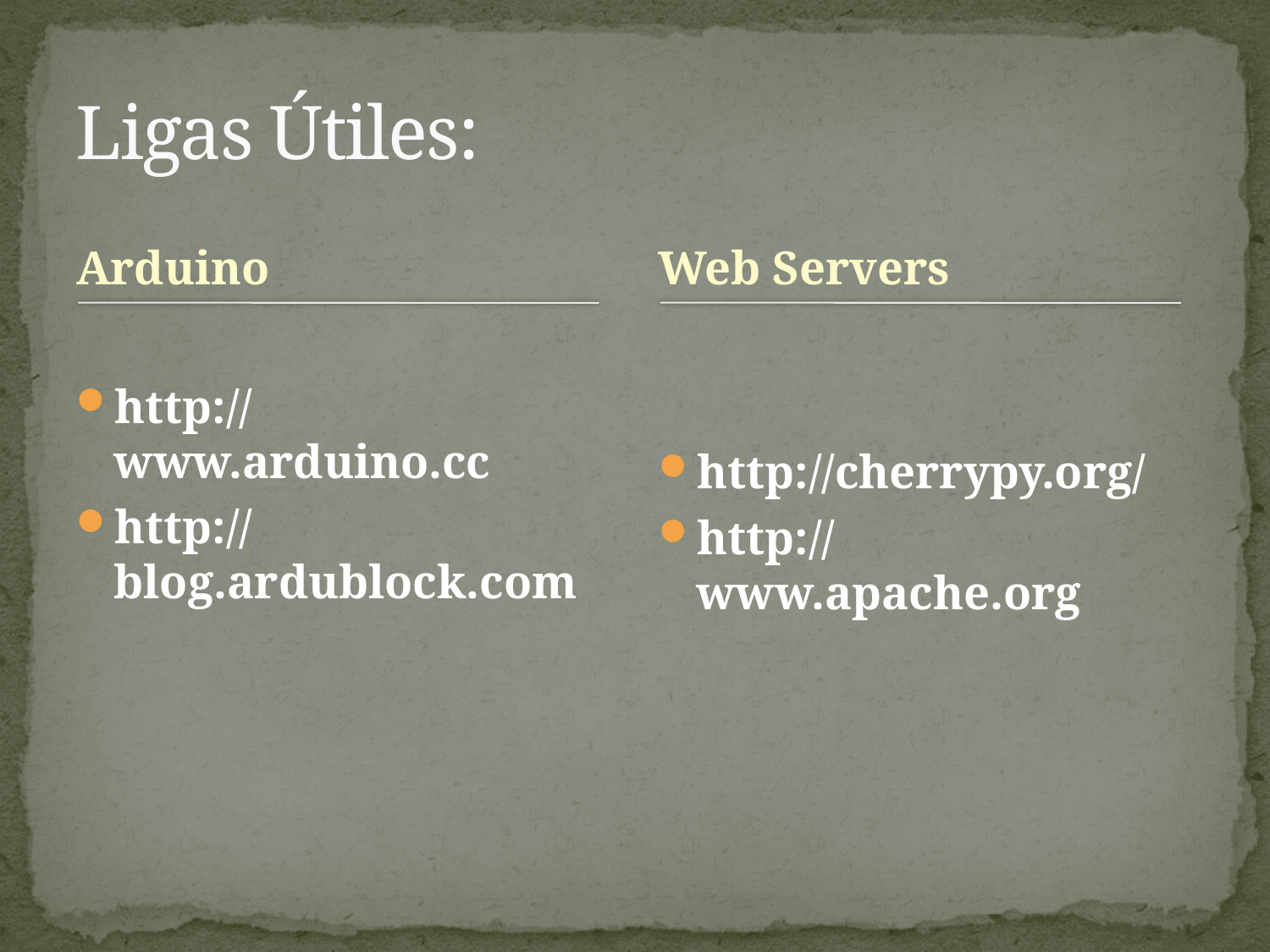

# Ligas Útiles:
Arduino
Web Servers

http://www.arduino.cc
http://blog.ardublock.com

http://cherrypy.org/
http://www.apache.org